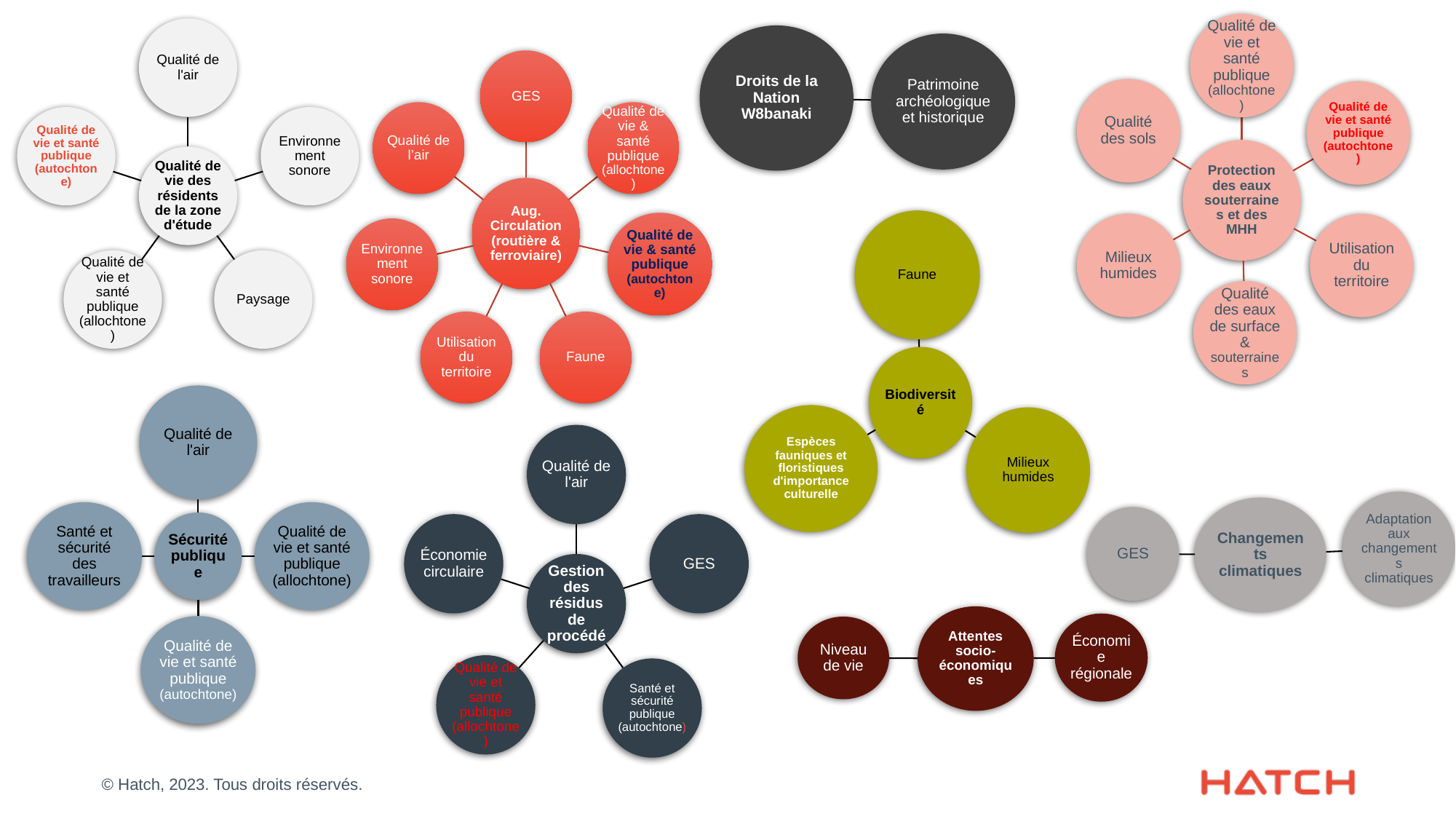

Droits de la Nation W8banaki

Patrimoine archéologique et historique
Protection des eaux souterraines et des MHH

Qualité de vie et santé publique (allochtone)

Qualité de vie et santé publique (autochtone)

Utilisation du territoire

Qualité des eaux de surface & souterraines

Milieux humides

Qualité des sols
Qualité de vie des résidents de la zone d'étude

Qualité de l'air

Environnement sonore

Paysage

Qualité de vie et santé publique (allochtone)

Qualité de vie et santé publique (autochtone)
Aug. Circulation (routière & ferroviaire)

GES

Qualité de vie & santé publique (allochtone)

Qualité de vie & santé publique (autochtone)

Faune

Utilisation du territoire

Environnement sonore

Qualité de l’air
Biodiversité

Faune

Milieux humides

Espèces fauniques et floristiques d'importance culturelle
Sécurité publique

Qualité de l'air

Qualité de vie et santé publique (allochtone)

Qualité de vie et santé publique (autochtone)

Santé et sécurité des travailleurs
Changements climatiques

GES

Adaptation aux changements climatiques
Gestion des résidus de procédé

Qualité de l'air

GES

Santé et sécurité publique (autochtone)

Qualité de vie et santé publique (allochtone)

Économie circulaire
Attentes socio-économiques

Niveau de vie

Économie régionale
© Hatch, 2023. Tous droits réservés.